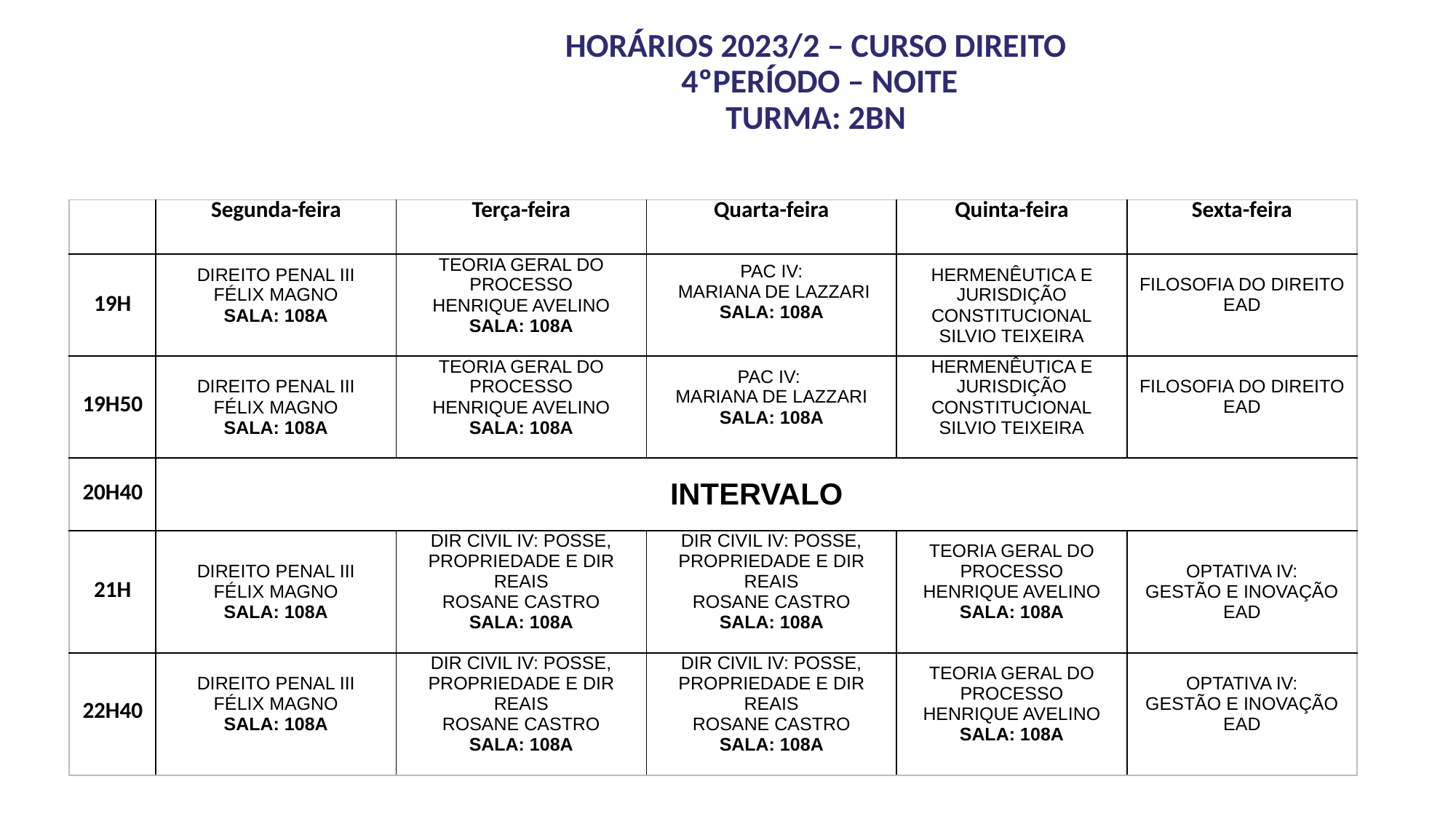

# HORÁRIOS 2023/2 – CURSO DIREITO 4ºPERÍODO – NOITE TURMA: 2BN
|  | Segunda-feira | Terça-feira | Quarta-feira | Quinta-feira | Sexta-feira |
| --- | --- | --- | --- | --- | --- |
| 19H | DIREITO PENAL III FÉLIX MAGNO SALA: 108A | TEORIA GERAL DO PROCESSO HENRIQUE AVELINO SALA: 108A | PAC IV: MARIANA DE LAZZARI SALA: 108A | HERMENÊUTICA E JURISDIÇÃO CONSTITUCIONAL SILVIO TEIXEIRA | FILOSOFIA DO DIREITO EAD |
| 19H50 | DIREITO PENAL III FÉLIX MAGNO SALA: 108A | TEORIA GERAL DO PROCESSO HENRIQUE AVELINO SALA: 108A | PAC IV:  MARIANA DE LAZZARI SALA: 108A | HERMENÊUTICA E JURISDIÇÃO CONSTITUCIONAL SILVIO TEIXEIRA | FILOSOFIA DO DIREITO EAD |
| 20H40 | INTERVALO |  |  |  |  |
| 21H | DIREITO PENAL III FÉLIX MAGNO SALA: 108A | DIR CIVIL IV: POSSE, PROPRIEDADE E DIR REAIS ROSANE CASTRO SALA: 108A | DIR CIVIL IV: POSSE, PROPRIEDADE E DIR REAIS ROSANE CASTRO SALA: 108A | TEORIA GERAL DO PROCESSO HENRIQUE AVELINO SALA: 108A | OPTATIVA IV: GESTÃO E INOVAÇÃO EAD |
| 22H40 | DIREITO PENAL III FÉLIX MAGNO SALA: 108A | DIR CIVIL IV: POSSE, PROPRIEDADE E DIR REAIS ROSANE CASTRO SALA: 108A | DIR CIVIL IV: POSSE, PROPRIEDADE E DIR REAIS ROSANE CASTRO SALA: 108A | TEORIA GERAL DO PROCESSO HENRIQUE AVELINO SALA: 108A | OPTATIVA IV: GESTÃO E INOVAÇÃO EAD |